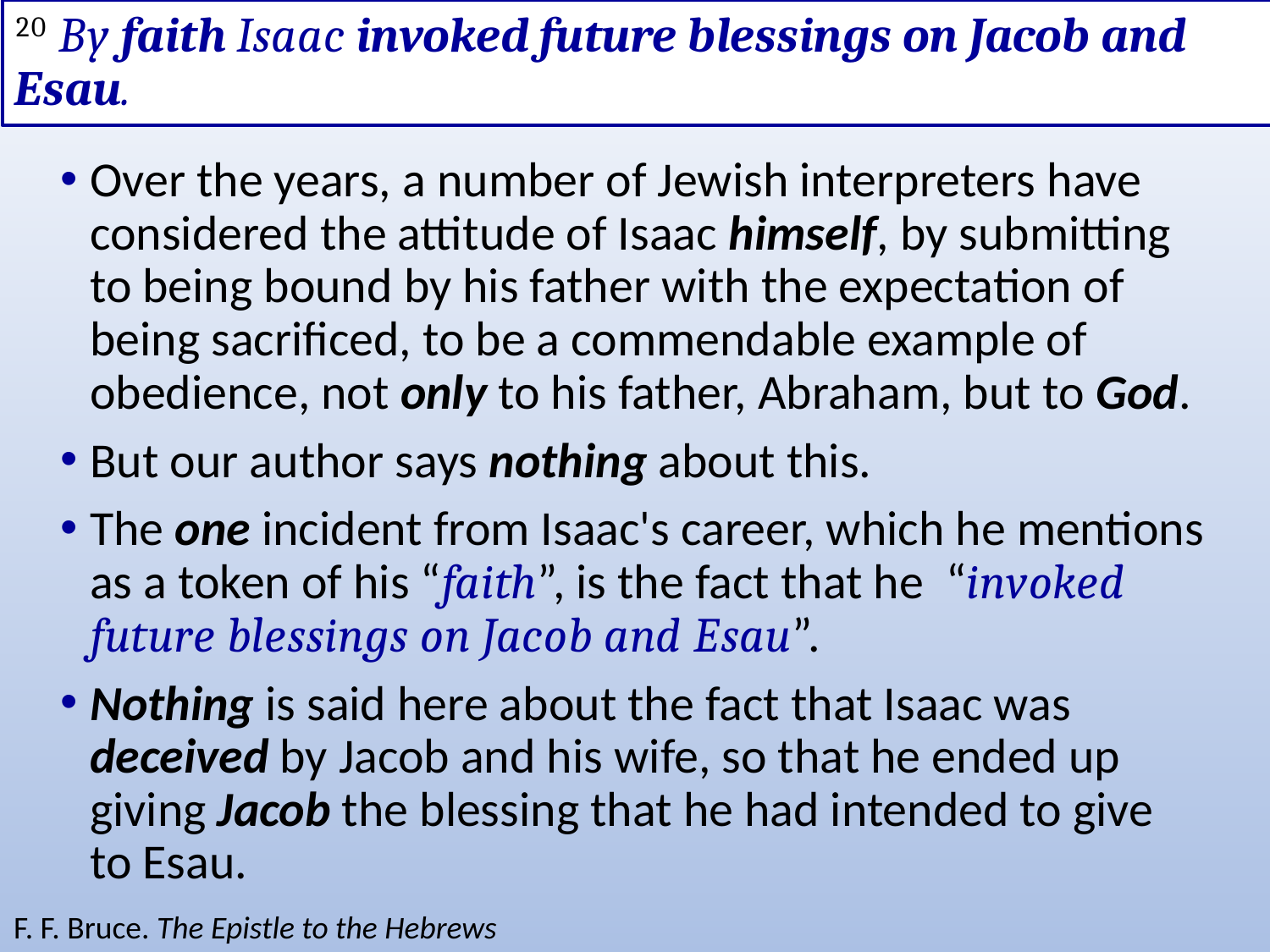

# 20 By faith Isaac invoked future blessings on Jacob and Esau.
Over the years, a number of Jewish interpreters have considered the attitude of Isaac himself, by submitting to being bound by his father with the expectation of being sacrificed, to be a commendable example of obedience, not only to his father, Abraham, but to God.
But our author says nothing about this.
The one incident from Isaac's career, which he mentions as a token of his “faith”, is the fact that he  “invoked future blessings on Jacob and Esau”.
Nothing is said here about the fact that Isaac was deceived by Jacob and his wife, so that he ended up giving Jacob the blessing that he had intended to give to Esau.

F. F. Bruce. The Epistle to the Hebrews